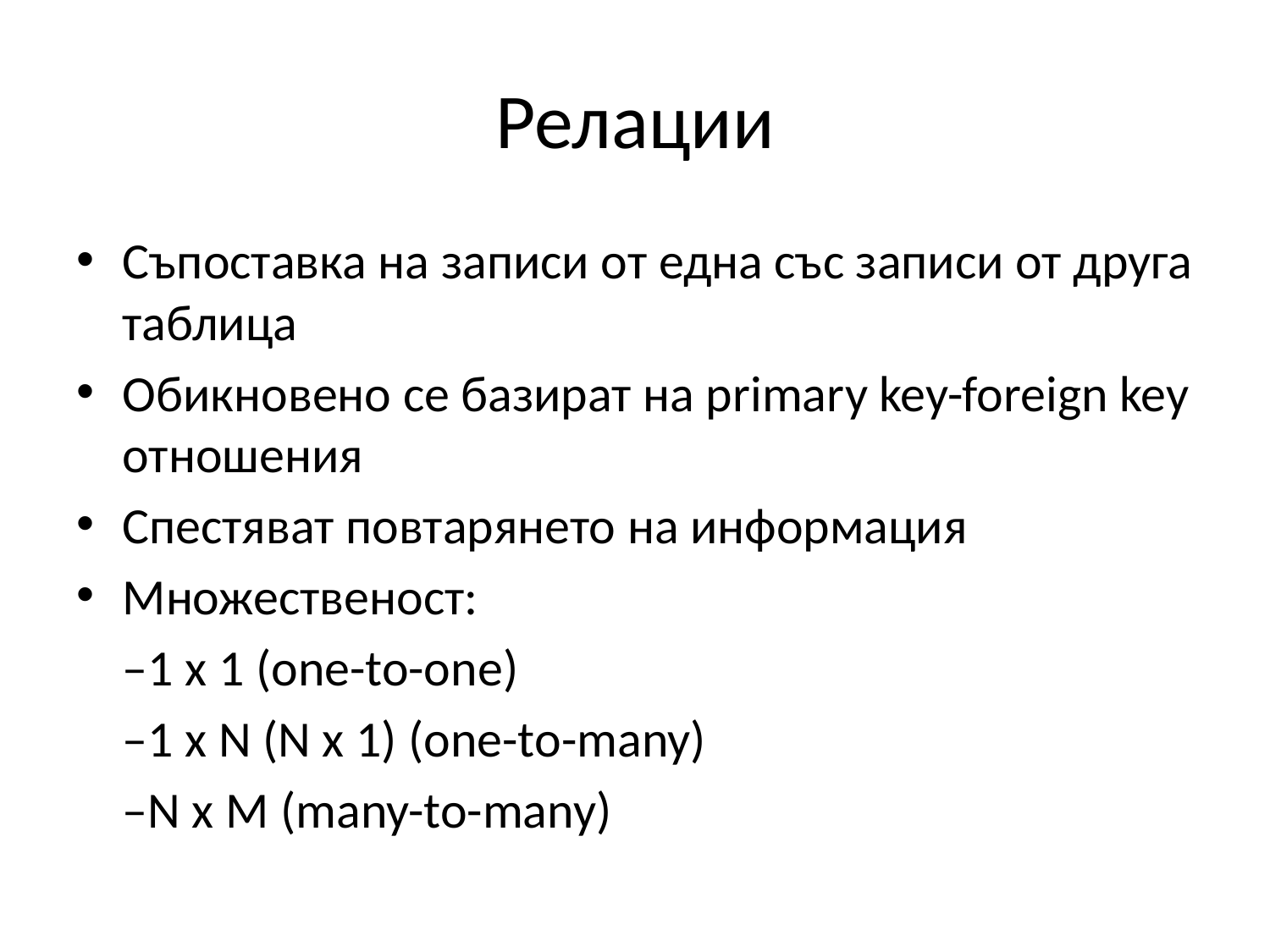

# Релации
Съпоставка на записи от една със записи от друга таблица
Обикновено се базират на primary key-foreign key отношения
Спестяват повтарянето на информация
Множественост:
	–1 х 1 (one-to-one)
	–1 х N (N x 1) (one-to-many)
	–N x M (many-to-many)